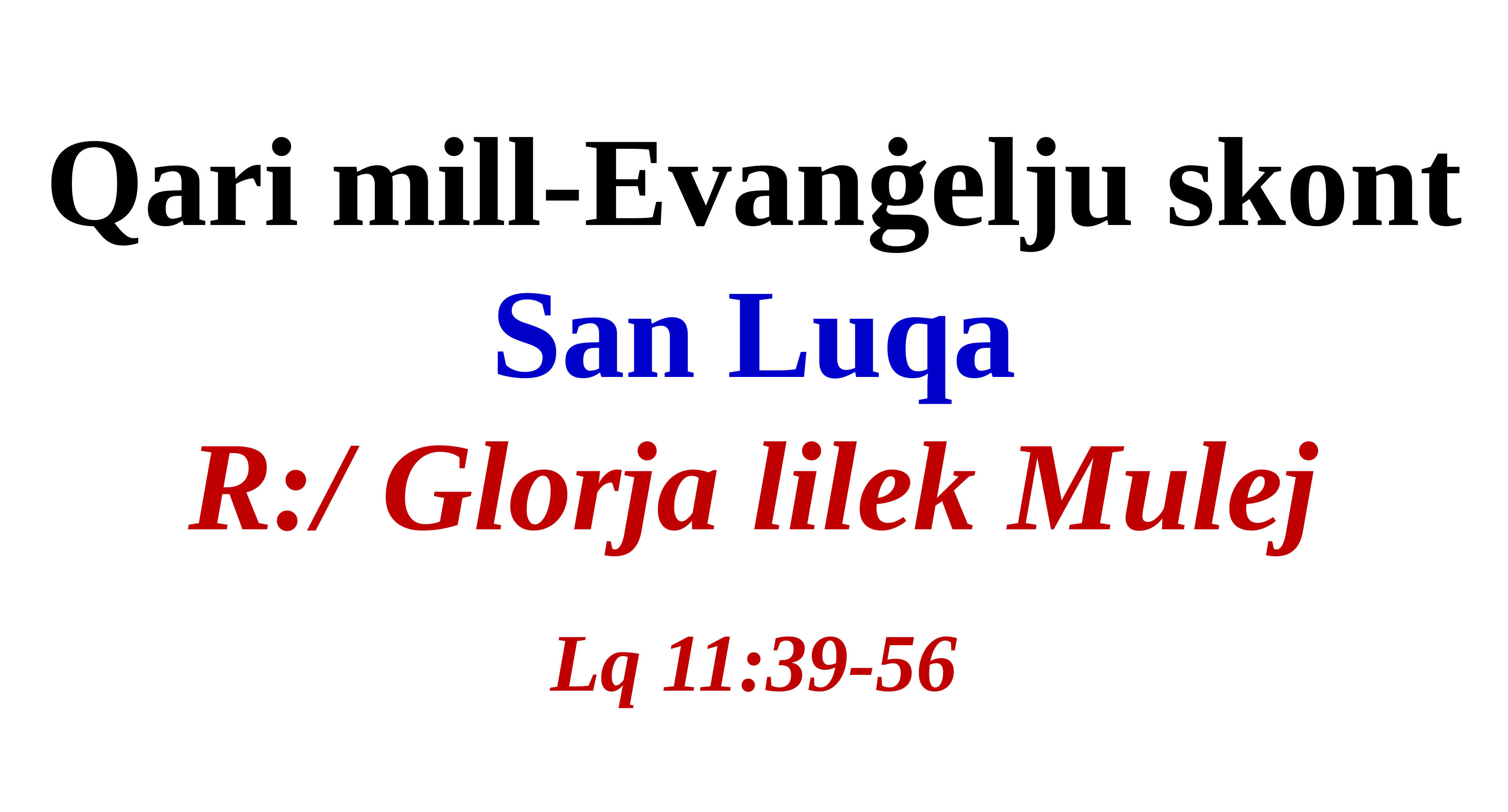

Qari mill-Evanġelju skont San Luqa
R:/ Glorja lilek Mulej

Lq 11:39-56